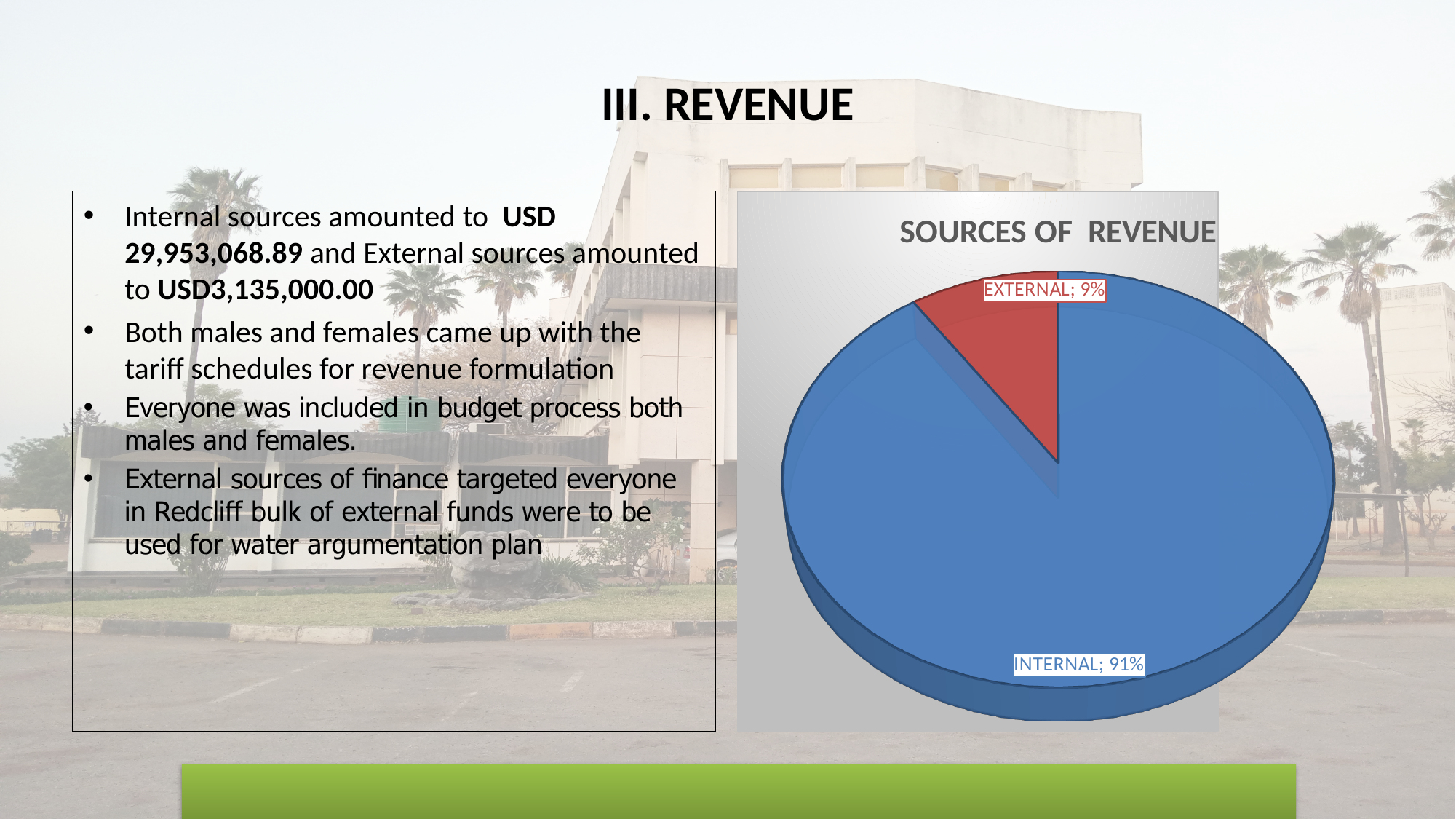

# III. REVENUE

[unsupported chart]

Internal sources amounted to  USD 29,953,068.89 and External sources amounted to USD3,135,000.00
Both males and females came up with the tariff schedules for revenue formulation
Everyone was included in budget process both males and females.
External sources of finance targeted everyone in Redcliff bulk of external funds were to be used for water argumentation plan

### Chart

| Category |
|---|
MOVING TOWARDS A CITY BY 2030